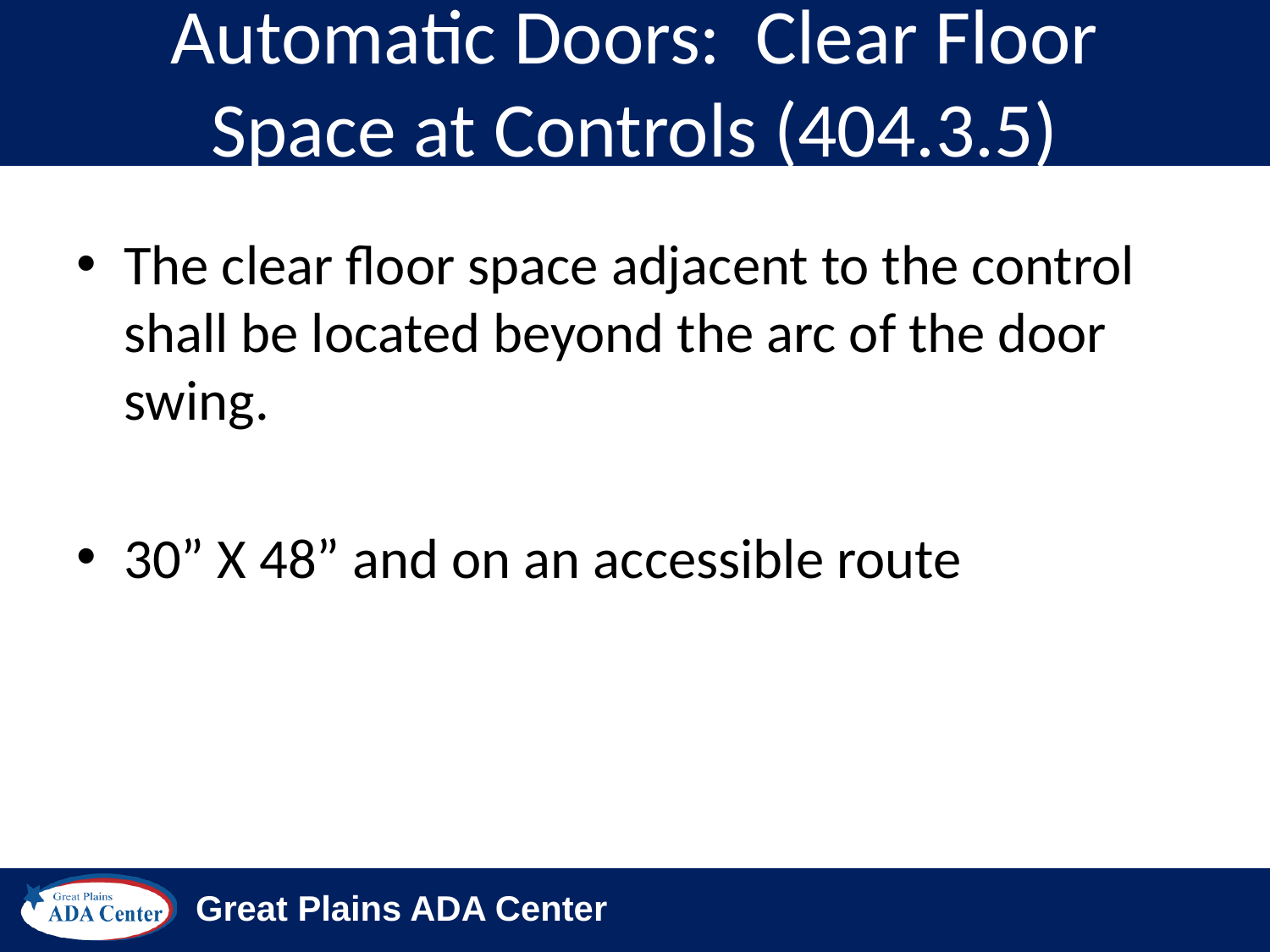

# Automatic Doors:  Clear Floor Space at Controls (404.3.5)
The clear floor space adjacent to the control shall be located beyond the arc of the door swing.

30” X 48” and on an accessible route